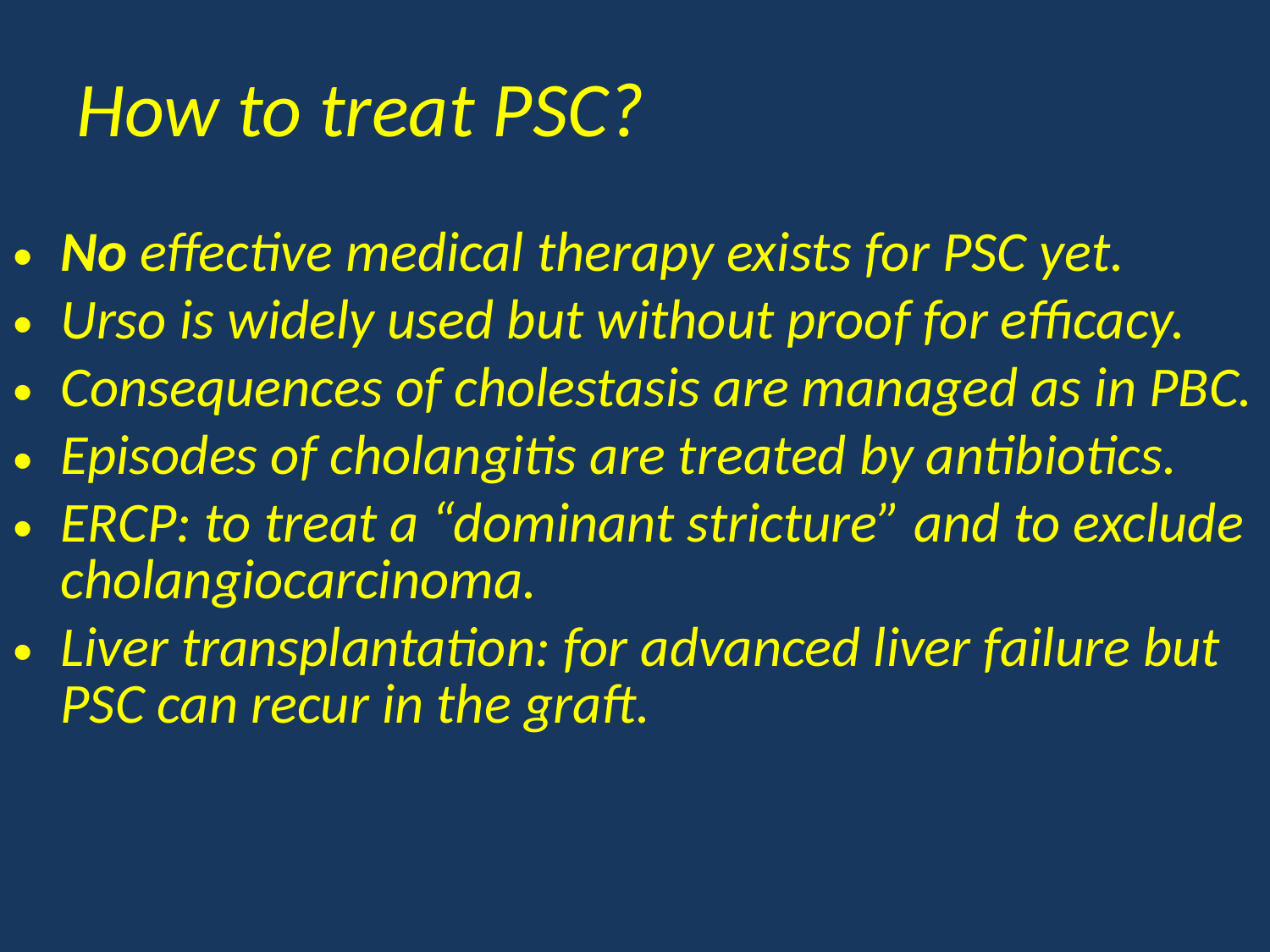

# How to treat PSC?
No effective medical therapy exists for PSC yet.
Urso is widely used but without proof for efficacy.
Consequences of cholestasis are managed as in PBC.
Episodes of cholangitis are treated by antibiotics.
ERCP: to treat a “dominant stricture” and to exclude cholangiocarcinoma.
Liver transplantation: for advanced liver failure but PSC can recur in the graft.